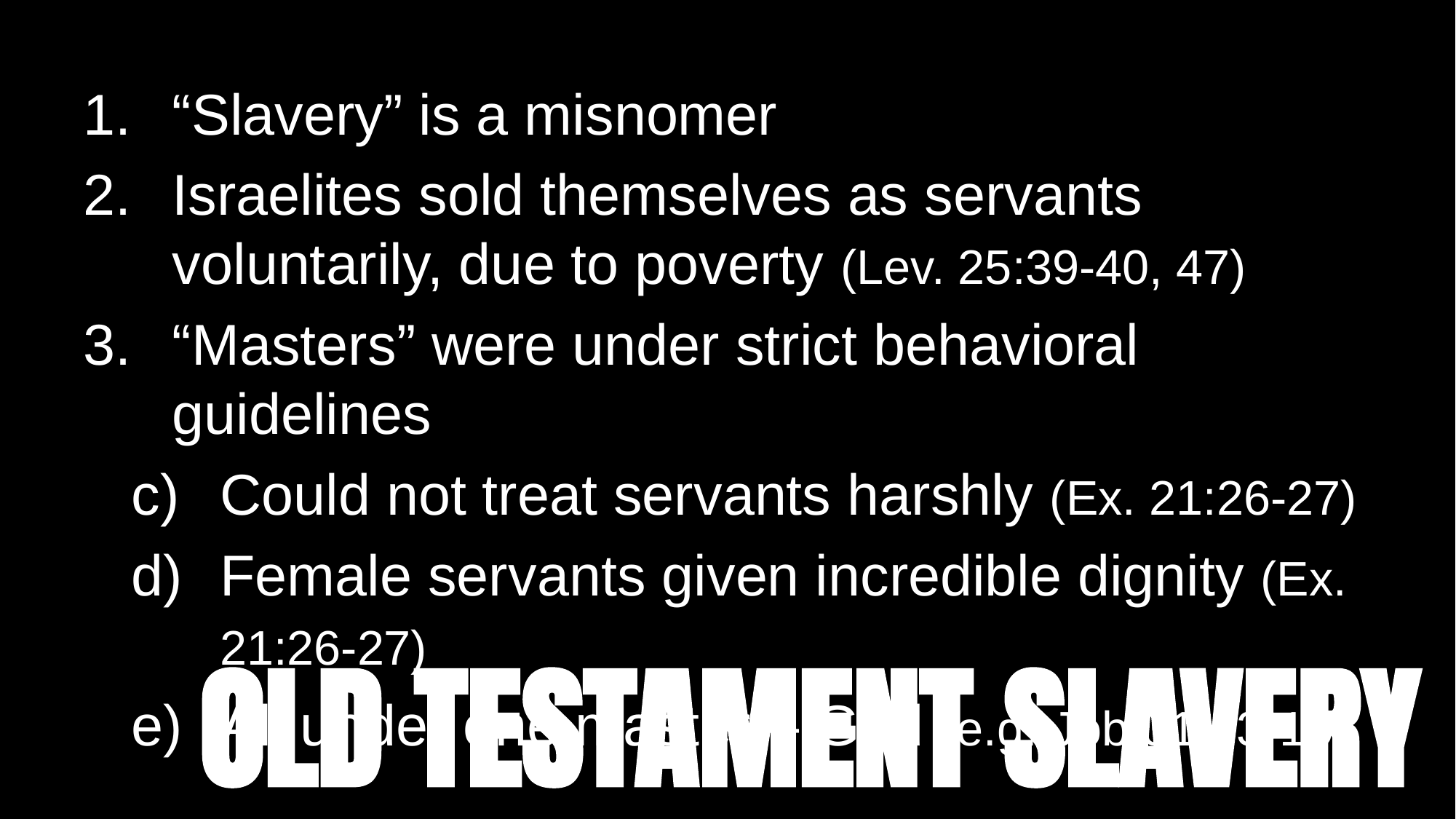

“Slavery” is a misnomer
Israelites sold themselves as servants voluntarily, due to poverty (Lev. 25:39-40, 47)
“Masters” were under strict behavioral guidelines
Could not treat servants harshly (Ex. 21:26-27)
Female servants given incredible dignity (Ex. 21:26-27)
All under one master – God (e.g. Job 31:13-15)
OLD TESTAMENT SLAVERY